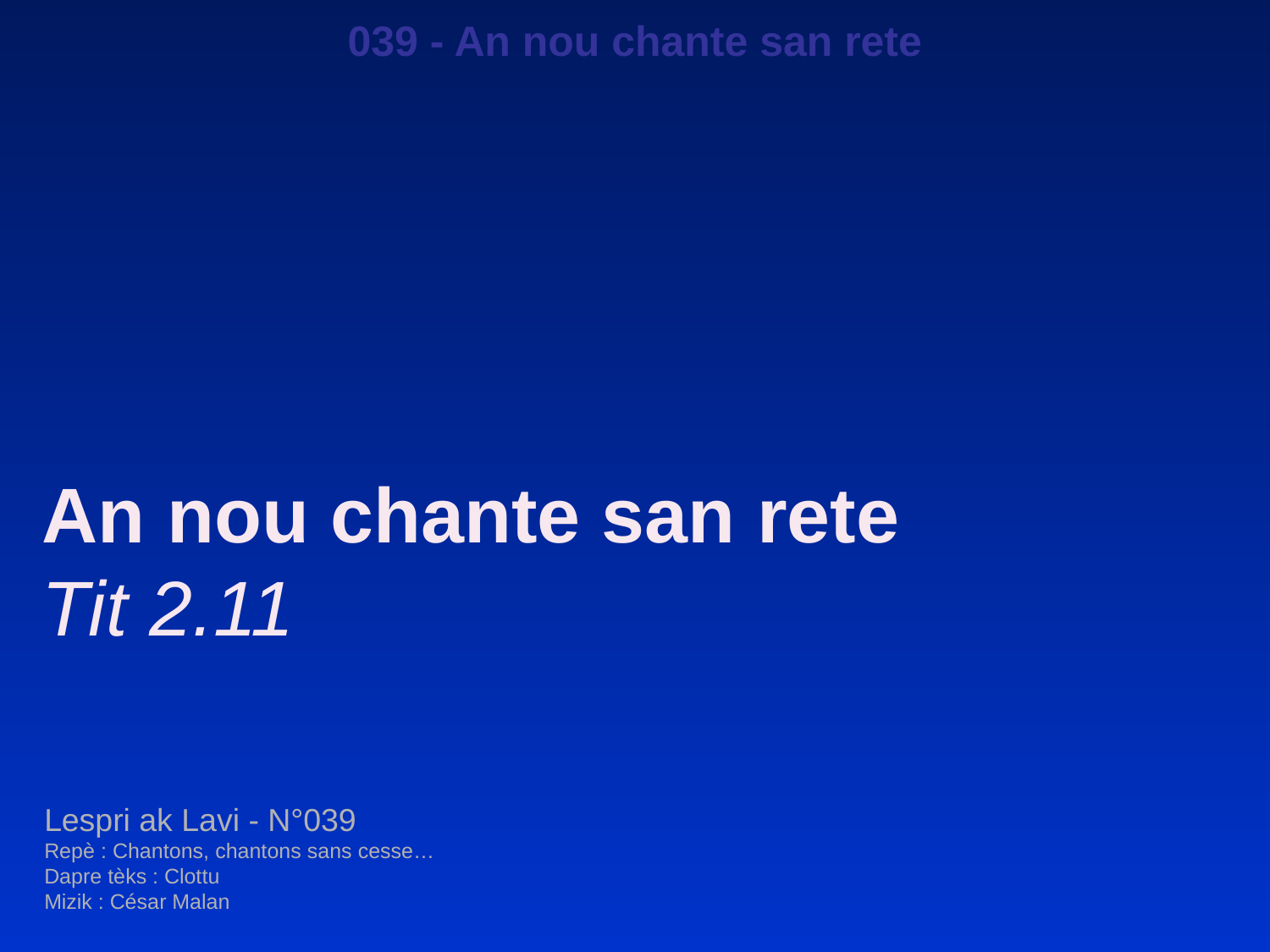

039 - An nou chante san rete
An nou chante san rete
Tit 2.11
Lespri ak Lavi - N°039
Repè : Chantons, chantons sans cesse…
Dapre tèks : Clottu
Mizik : César Malan